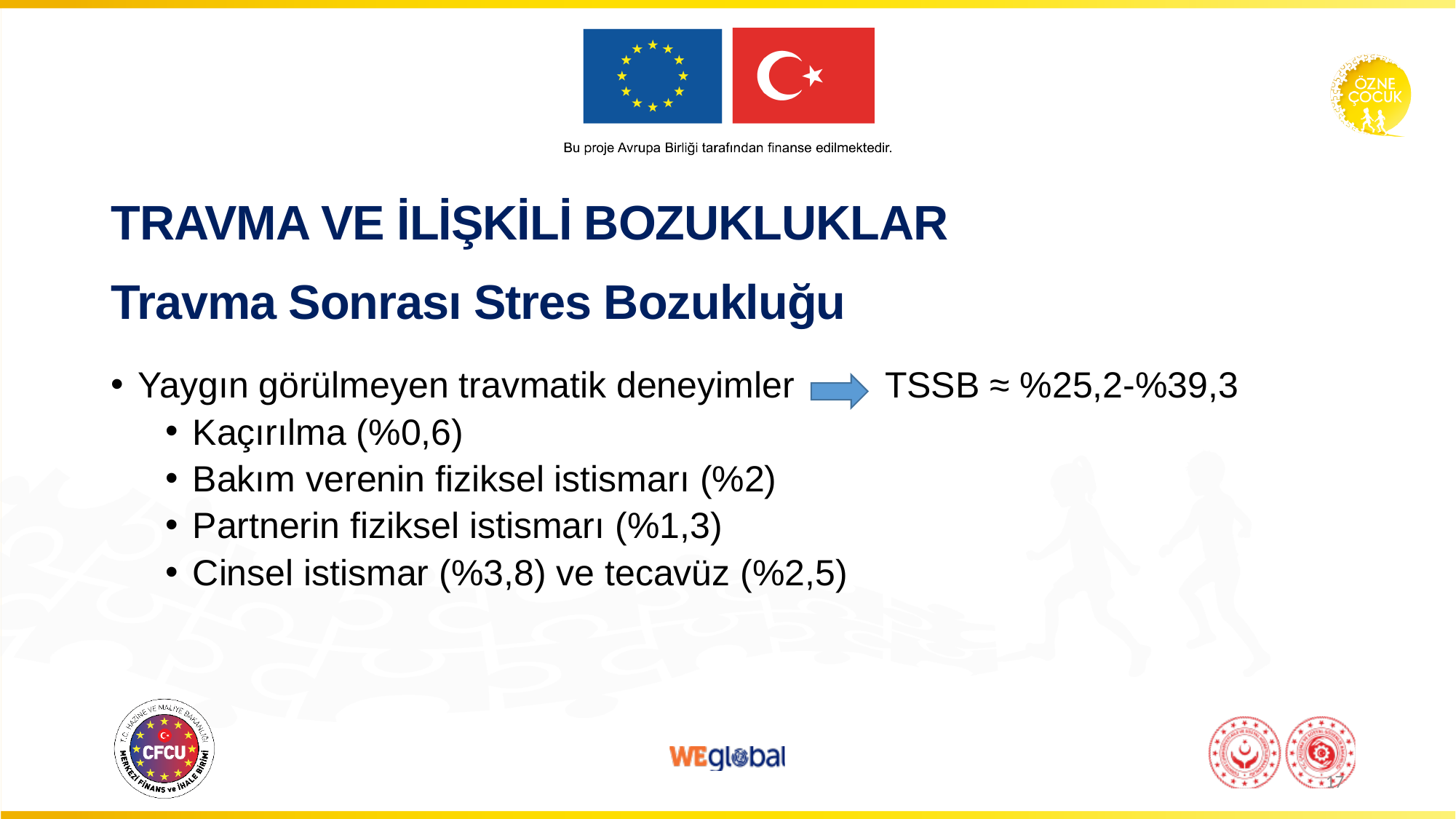

TRAVMA VE İLİŞKİLİ BOZUKLUKLAR
# Travma Sonrası Stres Bozukluğu
Yaygın görülmeyen travmatik deneyimler         TSSB ≈ %25,2-%39,3
Kaçırılma (%0,6)
Bakım verenin fiziksel istismarı (%2)
Partnerin fiziksel istismarı (%1,3)
Cinsel istismar (%3,8) ve tecavüz (%2,5)

17